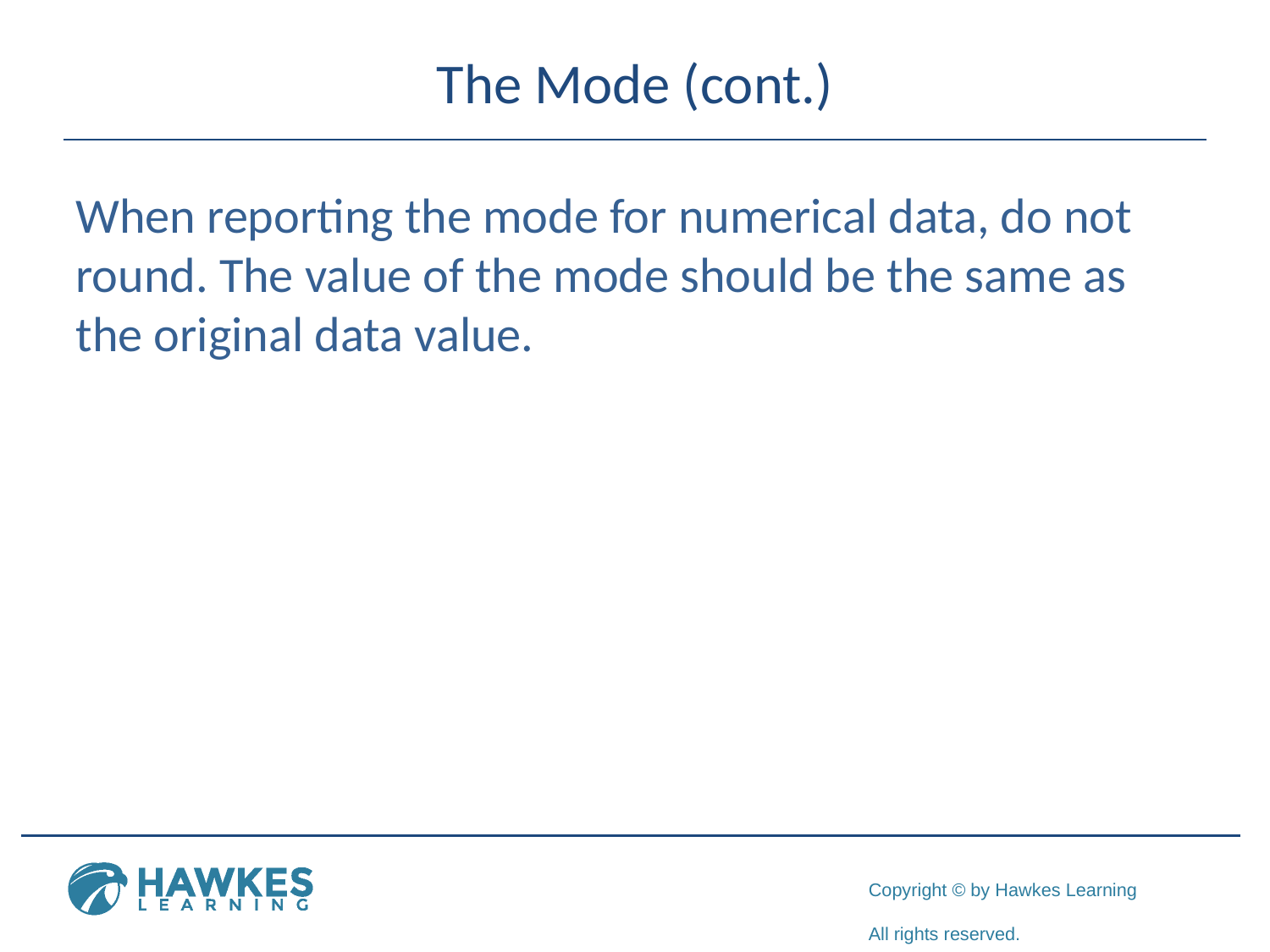

# The Mode (cont.)
When reporting the mode for numerical data, do not round. The value of the mode should be the same as the original data value.